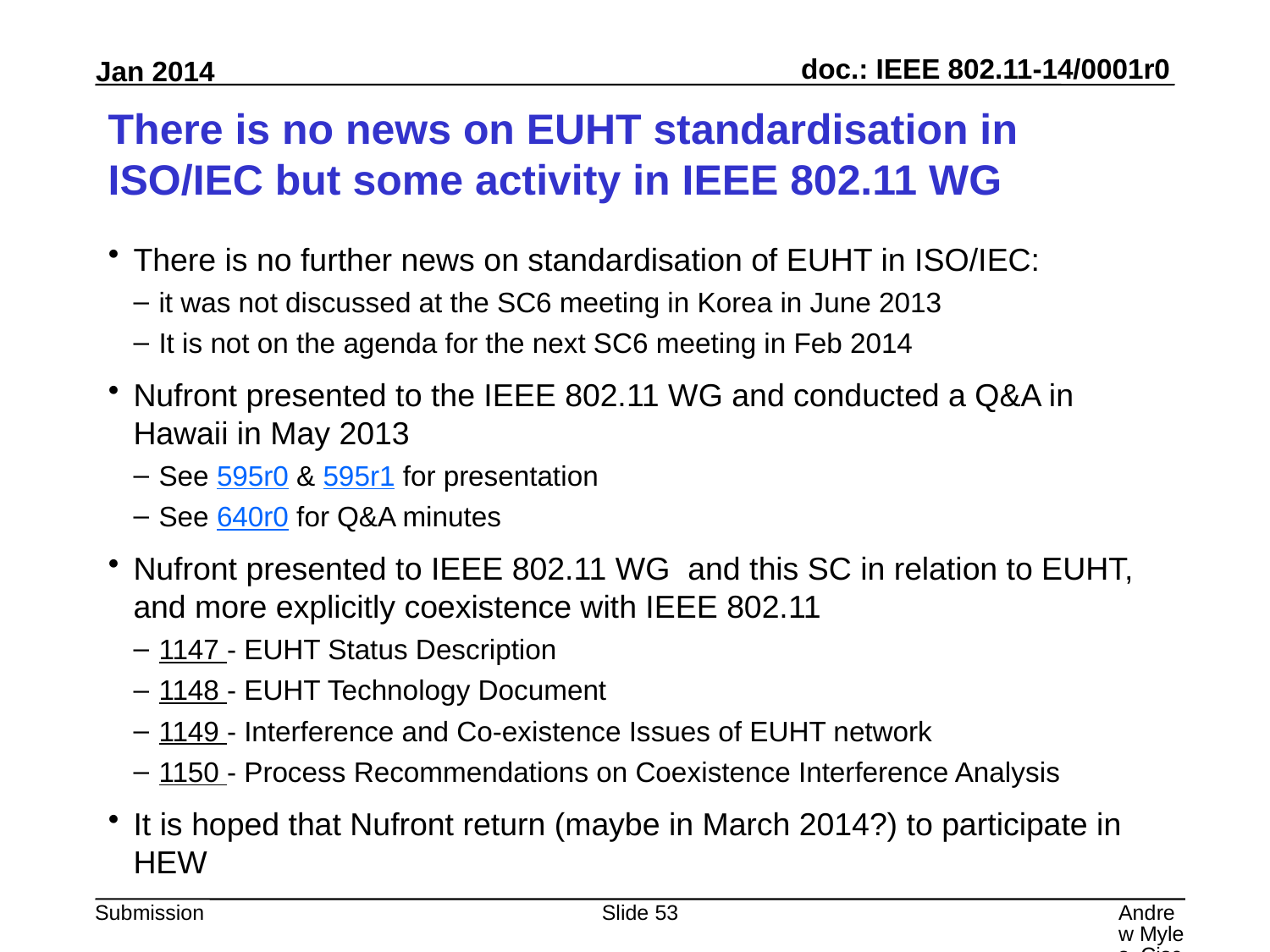

# There is no news on EUHT standardisation in ISO/IEC but some activity in IEEE 802.11 WG
There is no further news on standardisation of EUHT in ISO/IEC:
it was not discussed at the SC6 meeting in Korea in June 2013
It is not on the agenda for the next SC6 meeting in Feb 2014
Nufront presented to the IEEE 802.11 WG and conducted a Q&A in Hawaii in May 2013
See 595r0 & 595r1 for presentation
See 640r0 for Q&A minutes
Nufront presented to IEEE 802.11 WG  and this SC in relation to EUHT, and more explicitly coexistence with IEEE 802.11
1147 - EUHT Status Description
1148 - EUHT Technology Document
1149 - Interference and Co-existence Issues of EUHT network
1150 - Process Recommendations on Coexistence Interference Analysis
It is hoped that Nufront return (maybe in March 2014?) to participate in HEW

Slide 53
Andrew Myles, Cisco